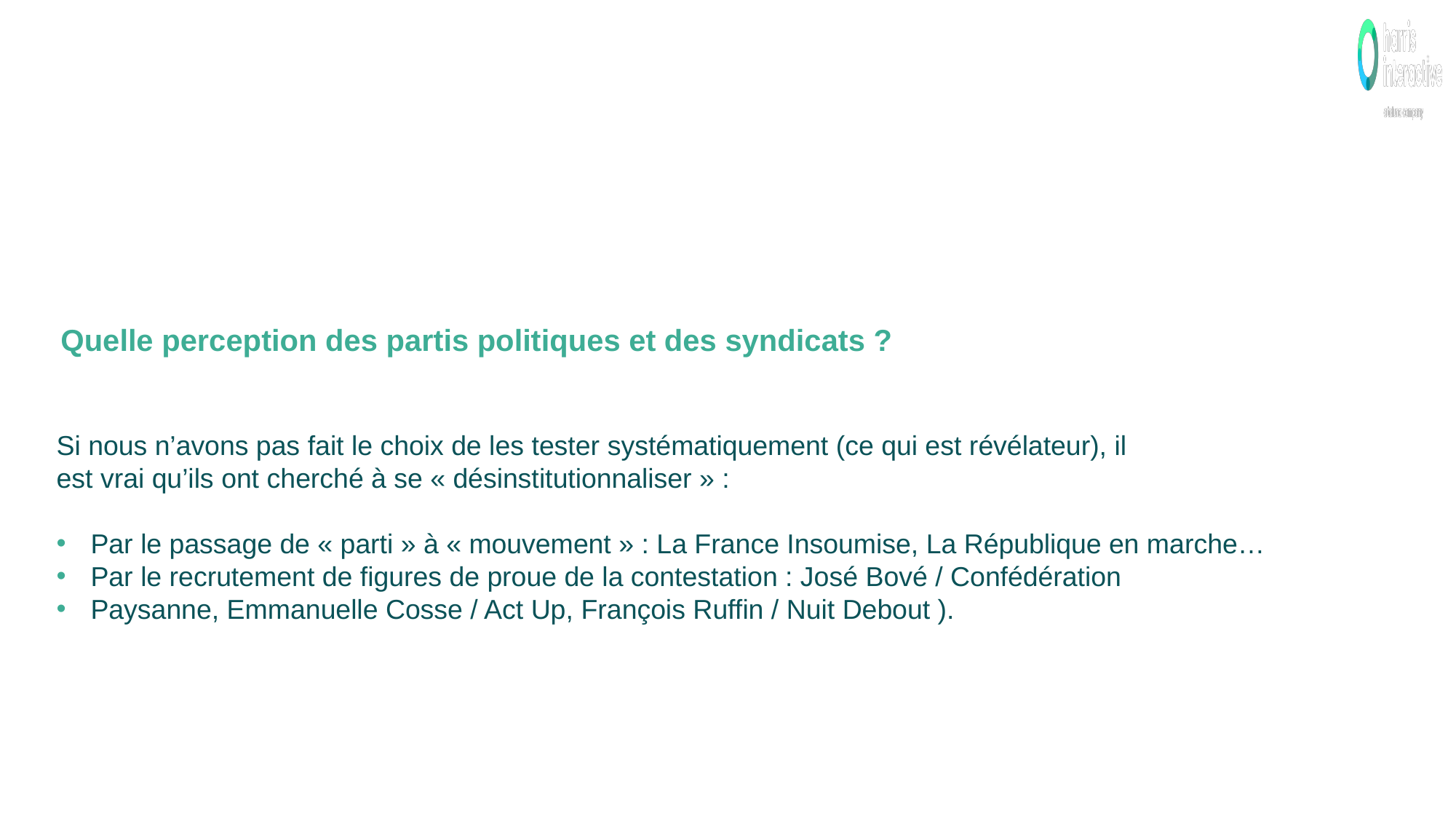

Quelle perception des partis politiques et des syndicats ?
Si nous n’avons pas fait le choix de les tester systématiquement (ce qui est révélateur), il
est vrai qu’ils ont cherché à se « désinstitutionnaliser » :

Par le passage de « parti » à « mouvement » : La France Insoumise, La République en marche…
Par le recrutement de figures de proue de la contestation : José Bové / Confédération
Paysanne, Emmanuelle Cosse / Act Up, François Ruffin / Nuit Debout ).